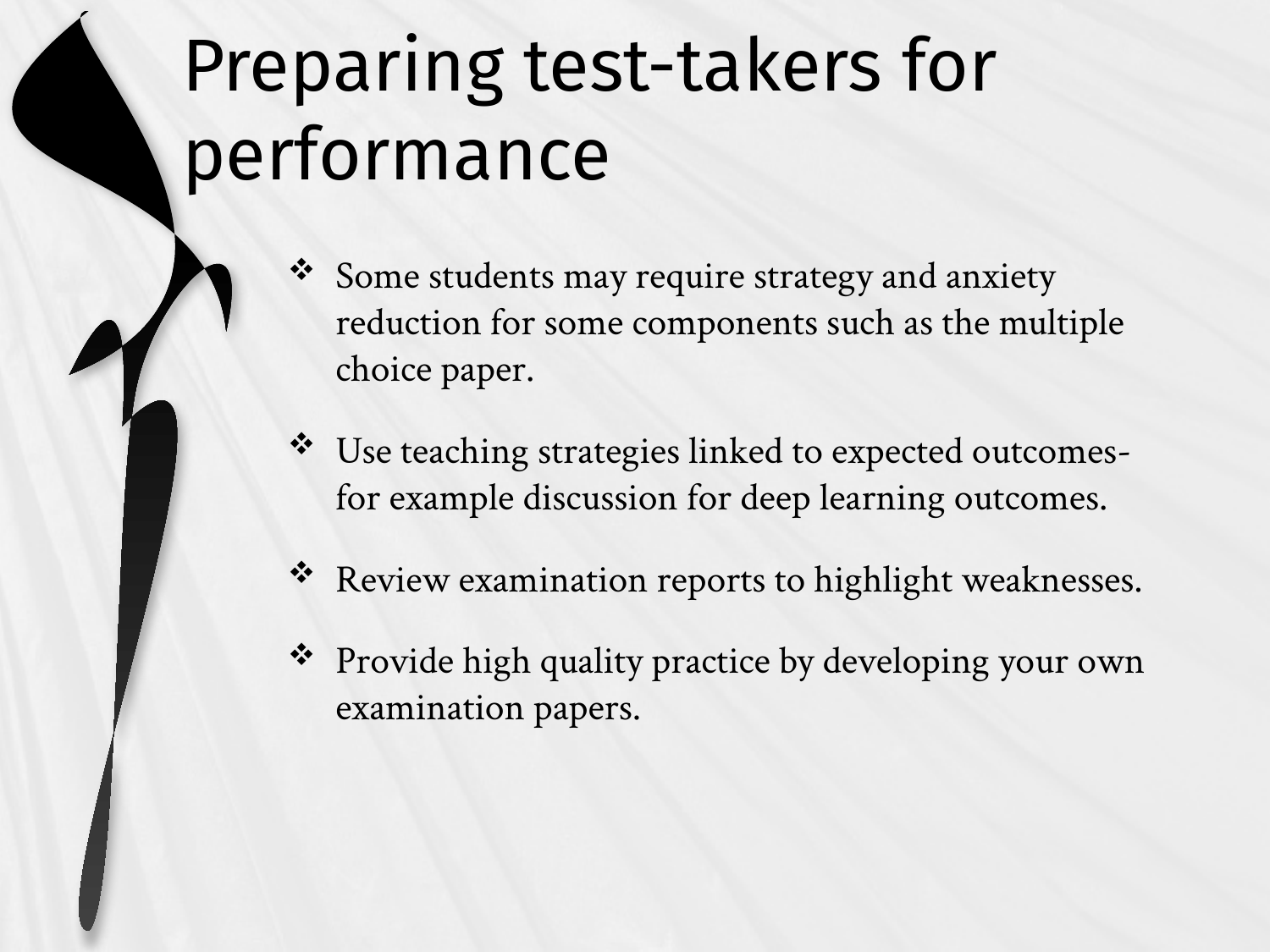

# Preparing test-takers for performance
Some students may require strategy and anxiety reduction for some components such as the multiple choice paper.
Use teaching strategies linked to expected outcomes-for example discussion for deep learning outcomes.
Review examination reports to highlight weaknesses.
Provide high quality practice by developing your own examination papers.